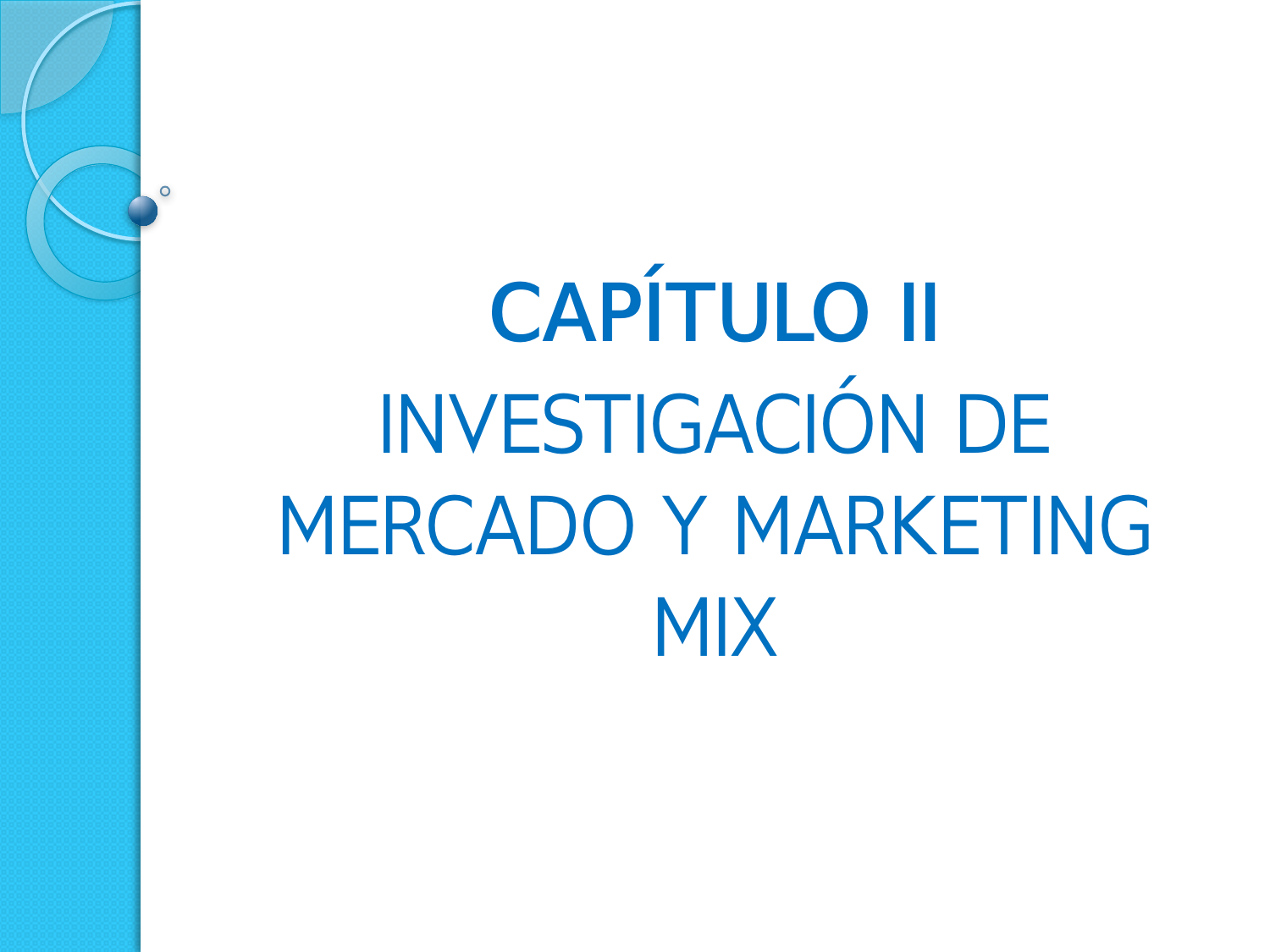

#
CAPÍTULO II
INVESTIGACIÓN DE MERCADO Y MARKETING MIX